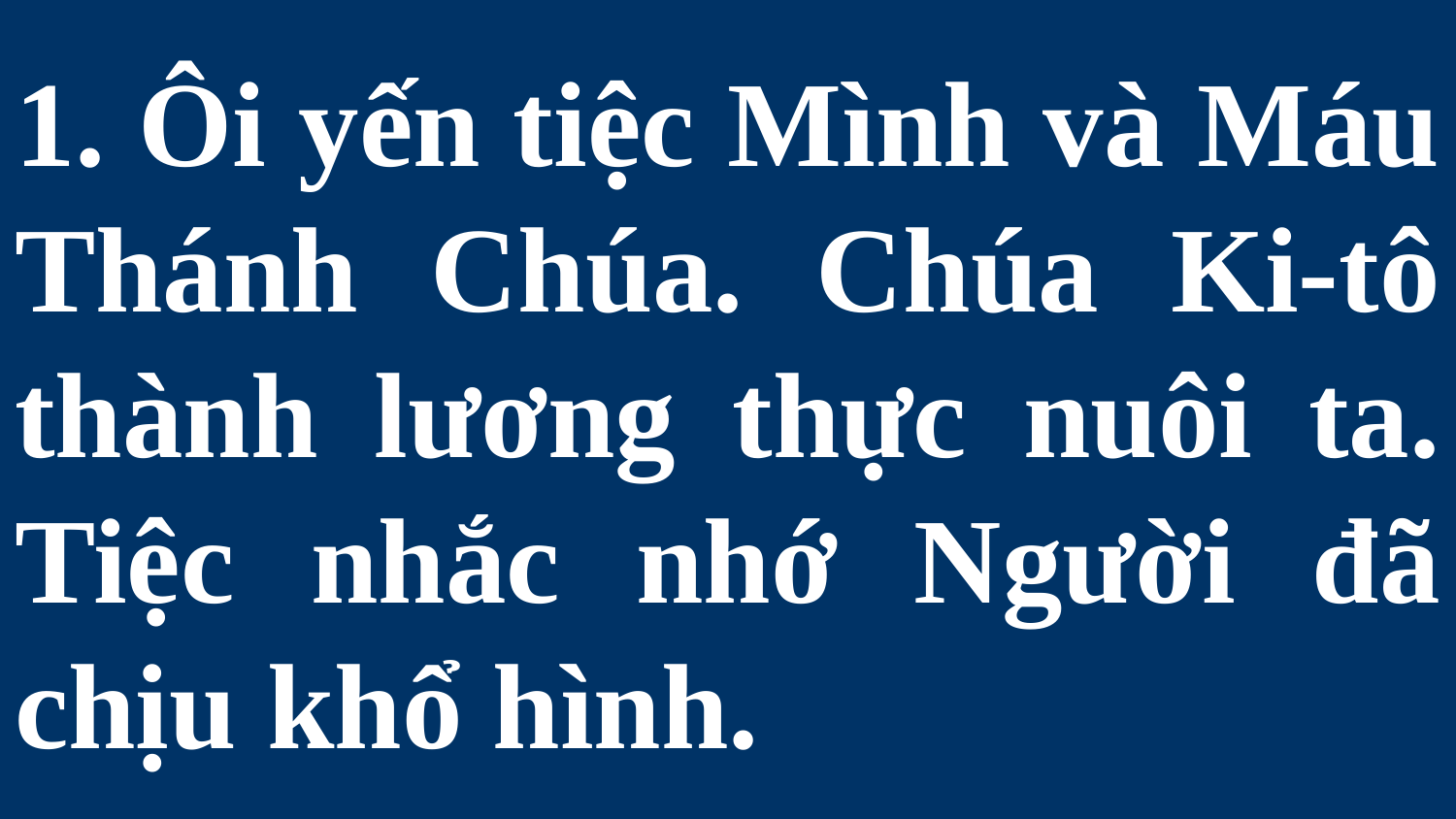

# 1. Ôi yến tiệc Mình và Máu Thánh Chúa. Chúa Ki-tô thành lương thực nuôi ta. Tiệc nhắc nhớ Người đã chịu khổ hình.